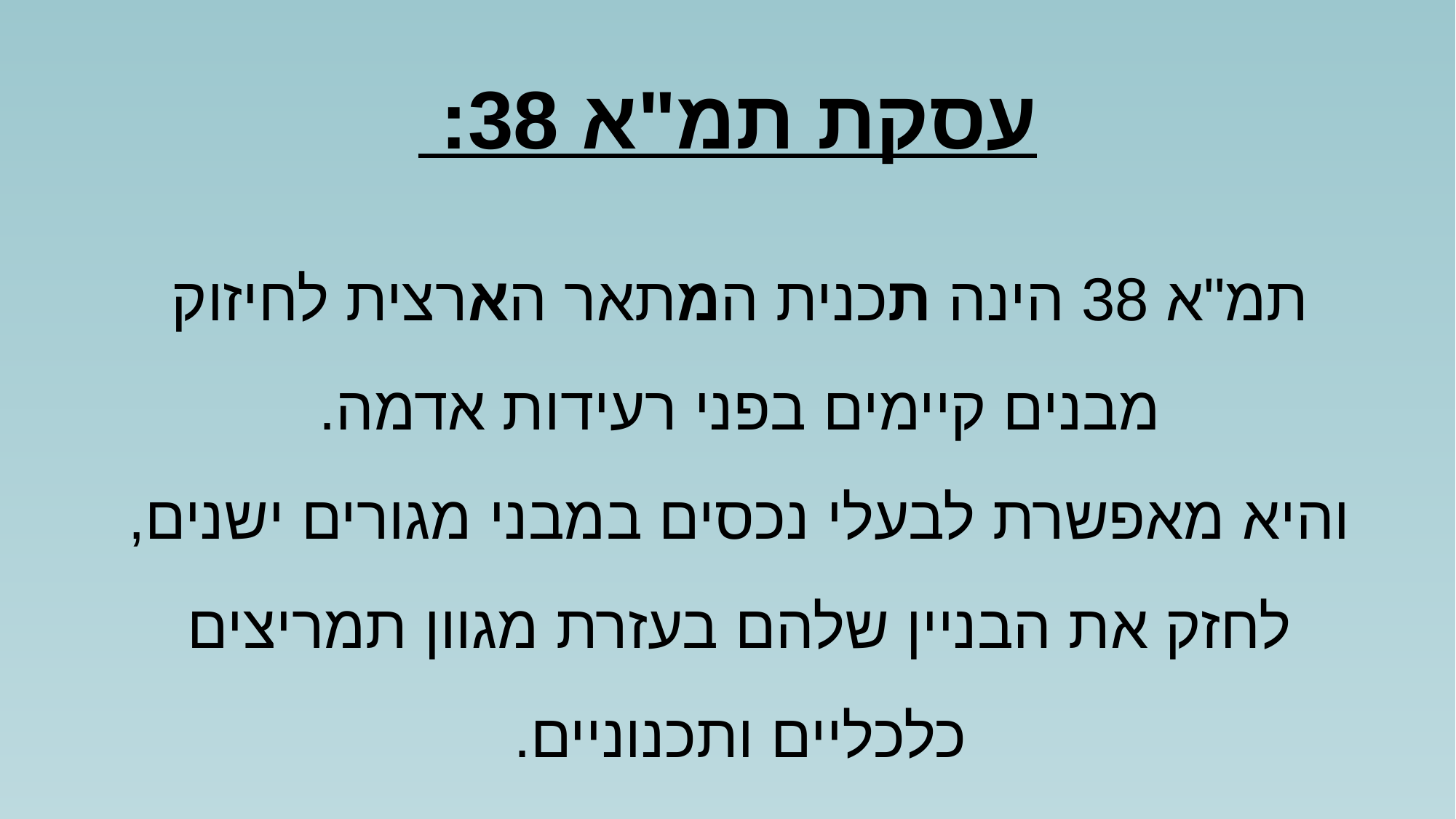

# עסקת תמ"א 38:
תמ"א 38 הינה תכנית המתאר הארצית לחיזוק מבנים קיימים בפני רעידות אדמה.
והיא מאפשרת לבעלי נכסים במבני מגורים ישנים, לחזק את הבניין שלהם בעזרת מגוון תמריצים כלכליים ותכנוניים.